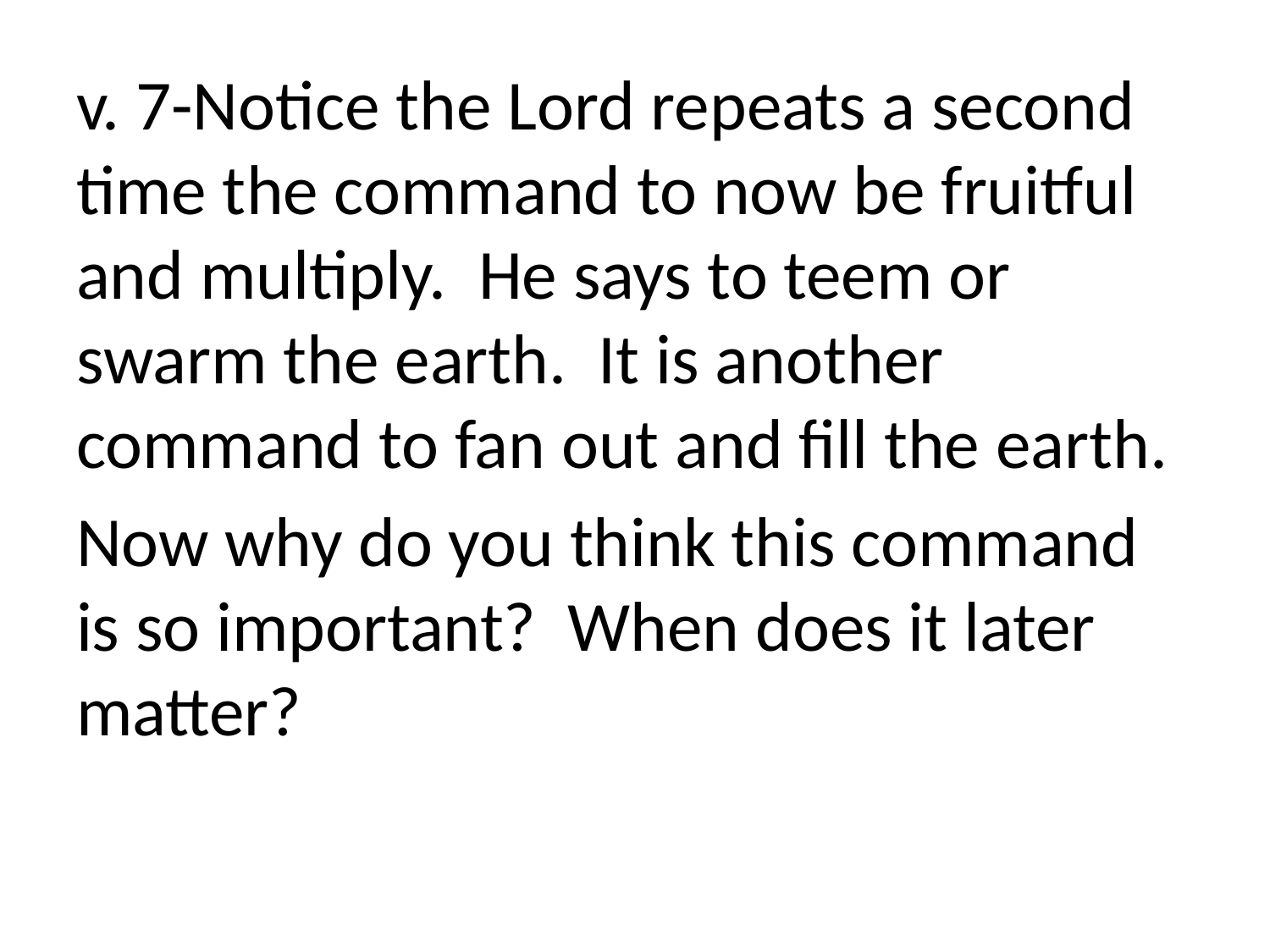

v. 7-Notice the Lord repeats a second time the command to now be fruitful and multiply.  He says to teem or swarm the earth.  It is another command to fan out and fill the earth.
Now why do you think this command is so important?  When does it later matter?